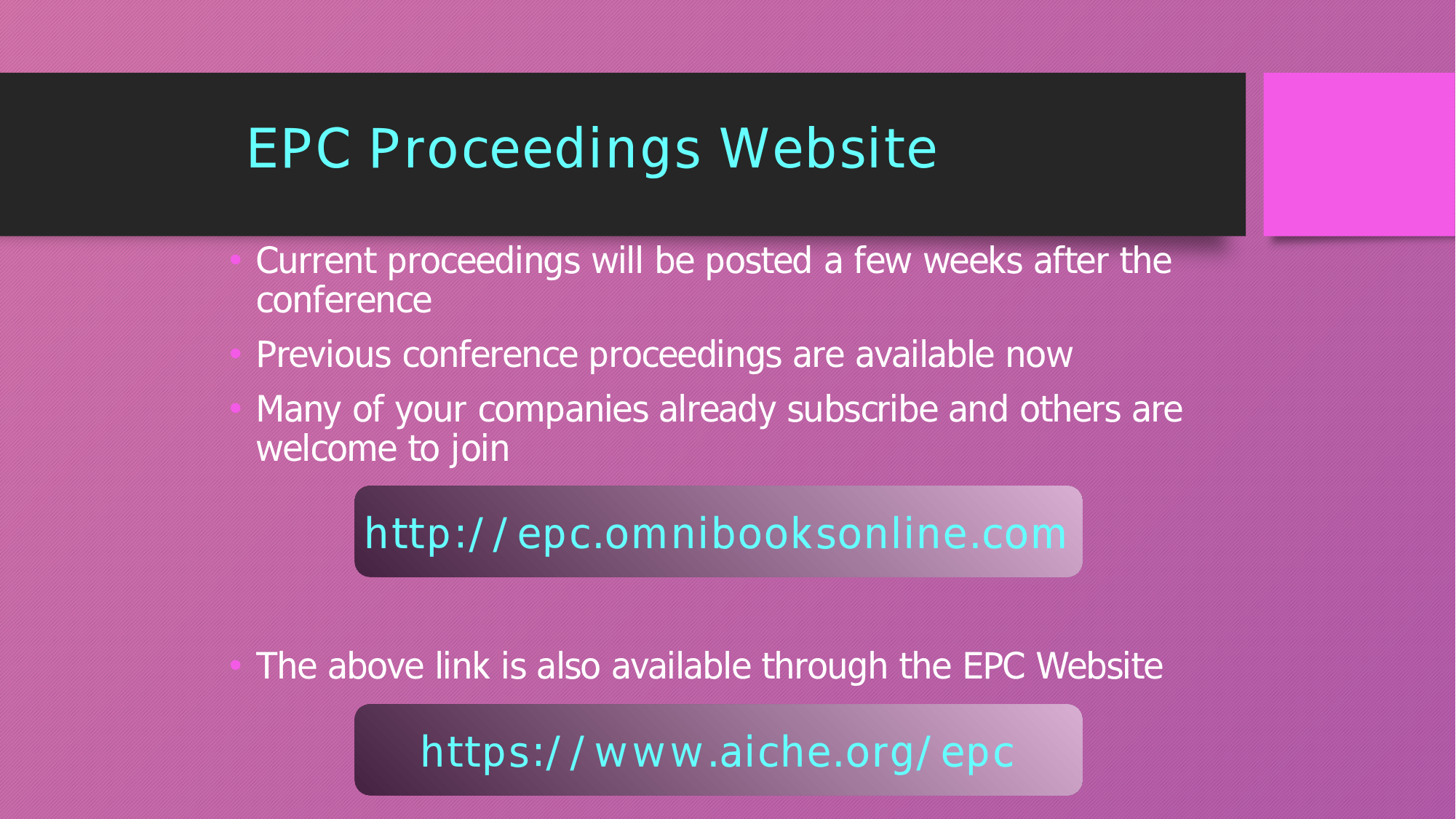

# EPC Proceedings Website
Current proceedings will be posted a few weeks after the conference
Previous conference proceedings are available now
Many of your companies already subscribe and others are welcome to join

The above link is also available through the EPC Website
http://epc.omnibooksonline.com
https://www.aiche.org/epc